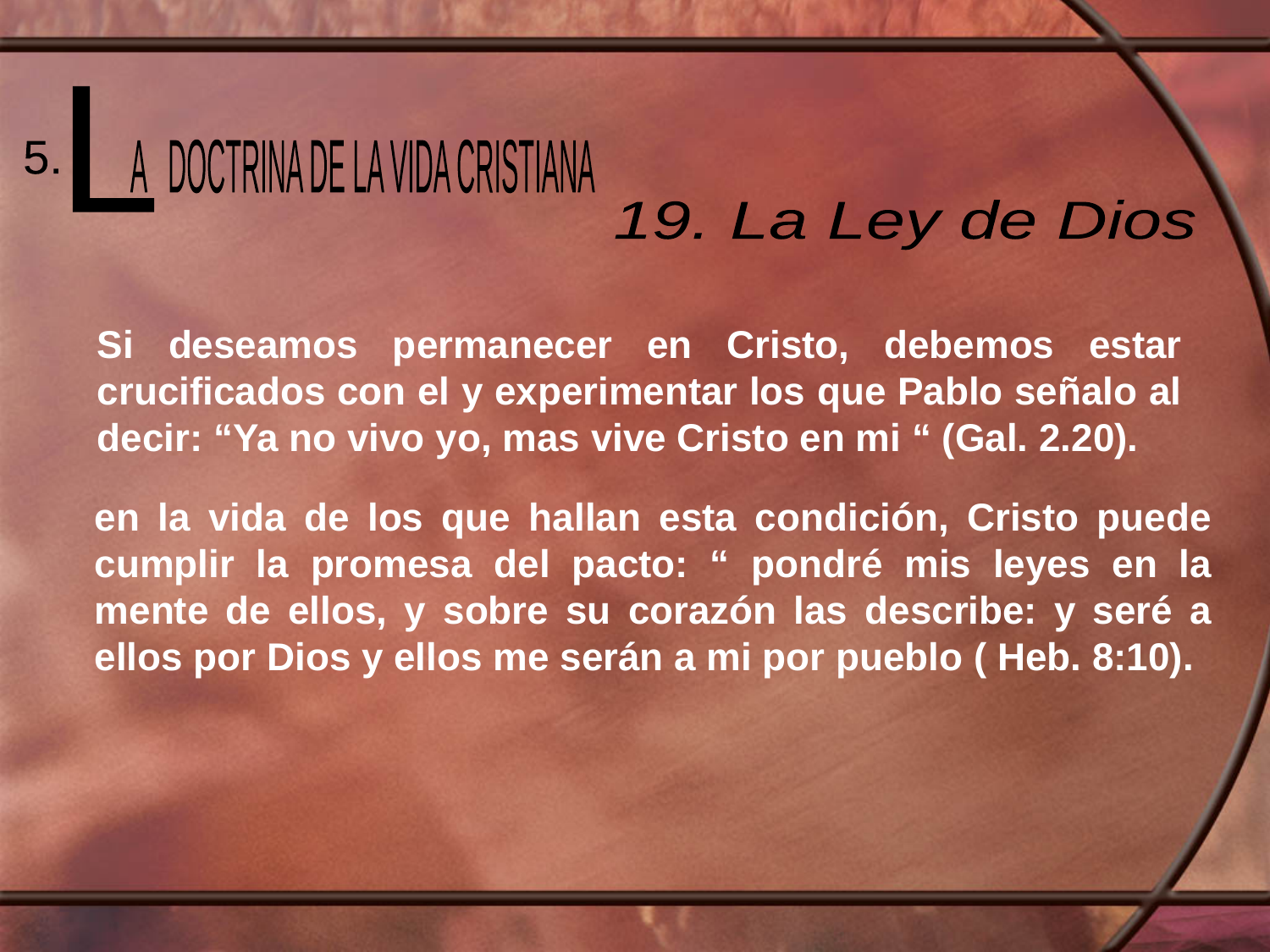

L
   A   DOCTRINA DE LA VIDA CRISTIANA
5.
19. La Ley de Dios
Si deseamos permanecer en Cristo, debemos estar crucificados con el y experimentar los que Pablo señalo al decir: “Ya no vivo yo, mas vive Cristo en mi “ (Gal. 2.20).
en la vida de los que hallan esta condición, Cristo puede cumplir la promesa del pacto: “ pondré mis leyes en la mente de ellos, y sobre su corazón las describe: y seré a ellos por Dios y ellos me serán a mi por pueblo ( Heb. 8:10).